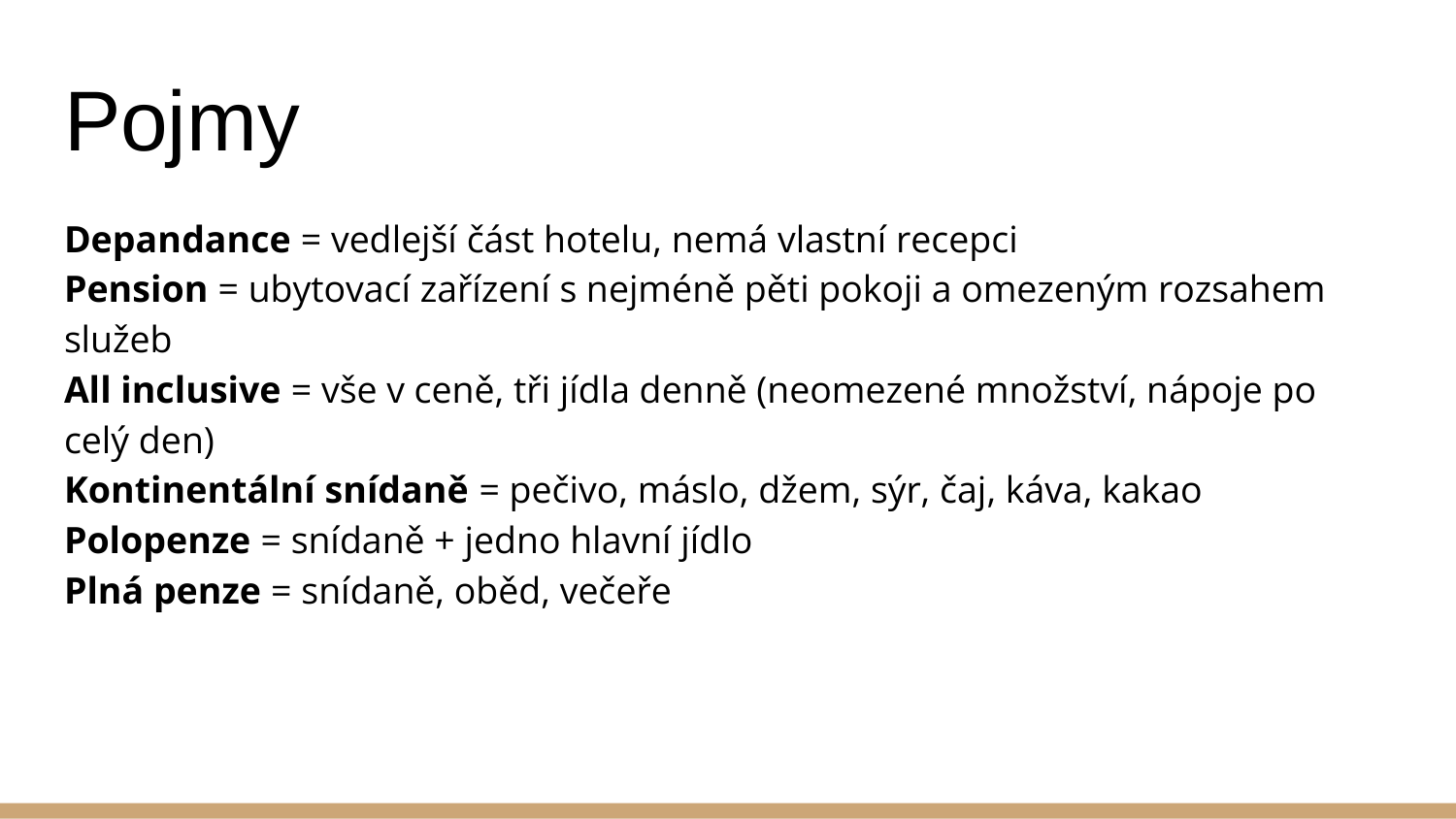

# Pojmy
Depandance = vedlejší část hotelu, nemá vlastní recepci
Pension = ubytovací zařízení s nejméně pěti pokoji a omezeným rozsahem služeb
All inclusive = vše v ceně, tři jídla denně (neomezené množství, nápoje po celý den)
Kontinentální snídaně = pečivo, máslo, džem, sýr, čaj, káva, kakao
Polopenze = snídaně + jedno hlavní jídlo
Plná penze = snídaně, oběd, večeře